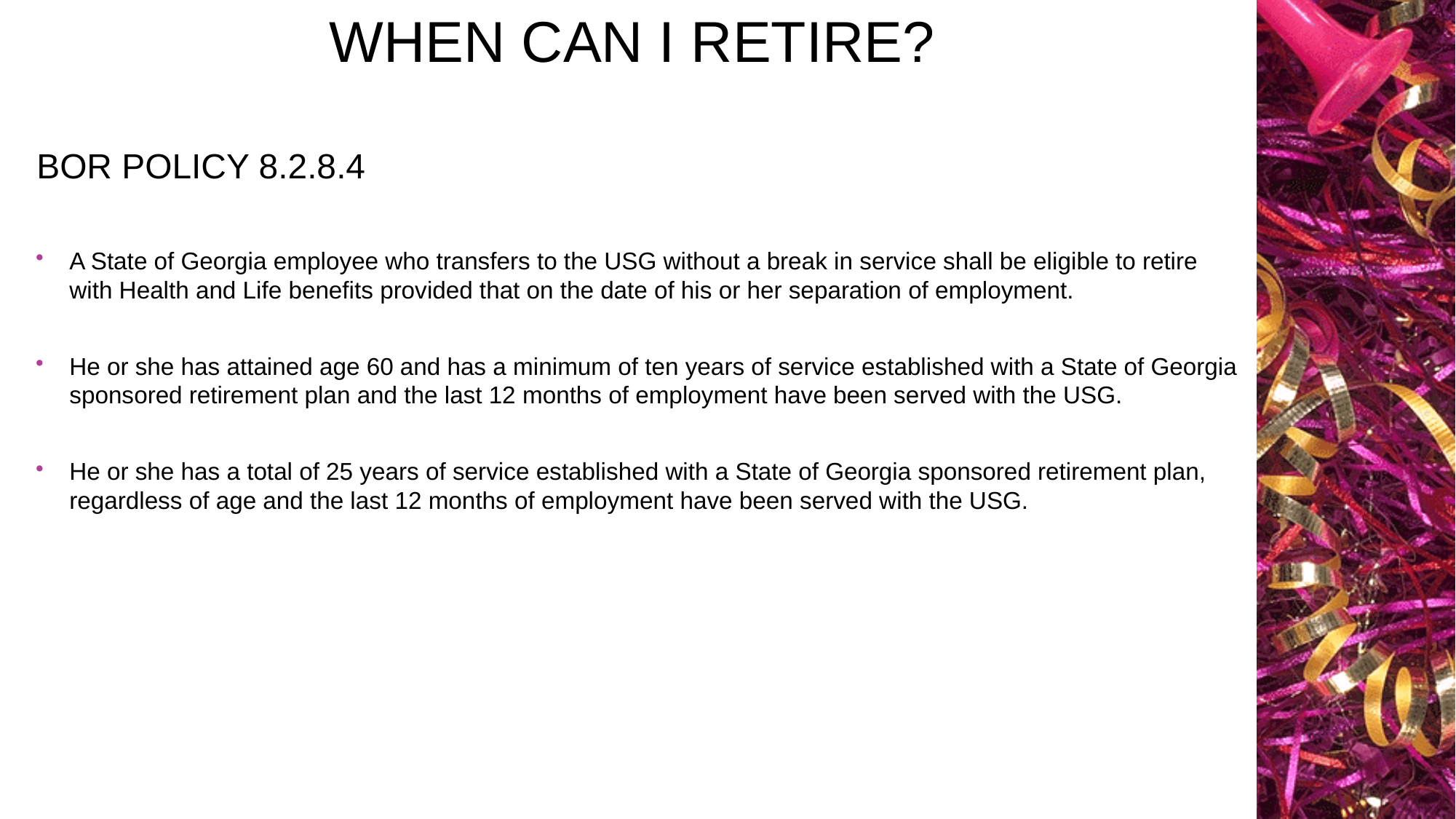

# When Can I Retire?

BOR POLICY 8.2.8.4

A State of Georgia employee who transfers to the USG without a break in service shall be eligible to retire with Health and Life benefits provided that on the date of his or her separation of employment.

He or she has attained age 60 and has a minimum of ten years of service established with a State of Georgia sponsored retirement plan and the last 12 months of employment have been served with the USG.

He or she has a total of 25 years of service established with a State of Georgia sponsored retirement plan, regardless of age and the last 12 months of employment have been served with the USG.